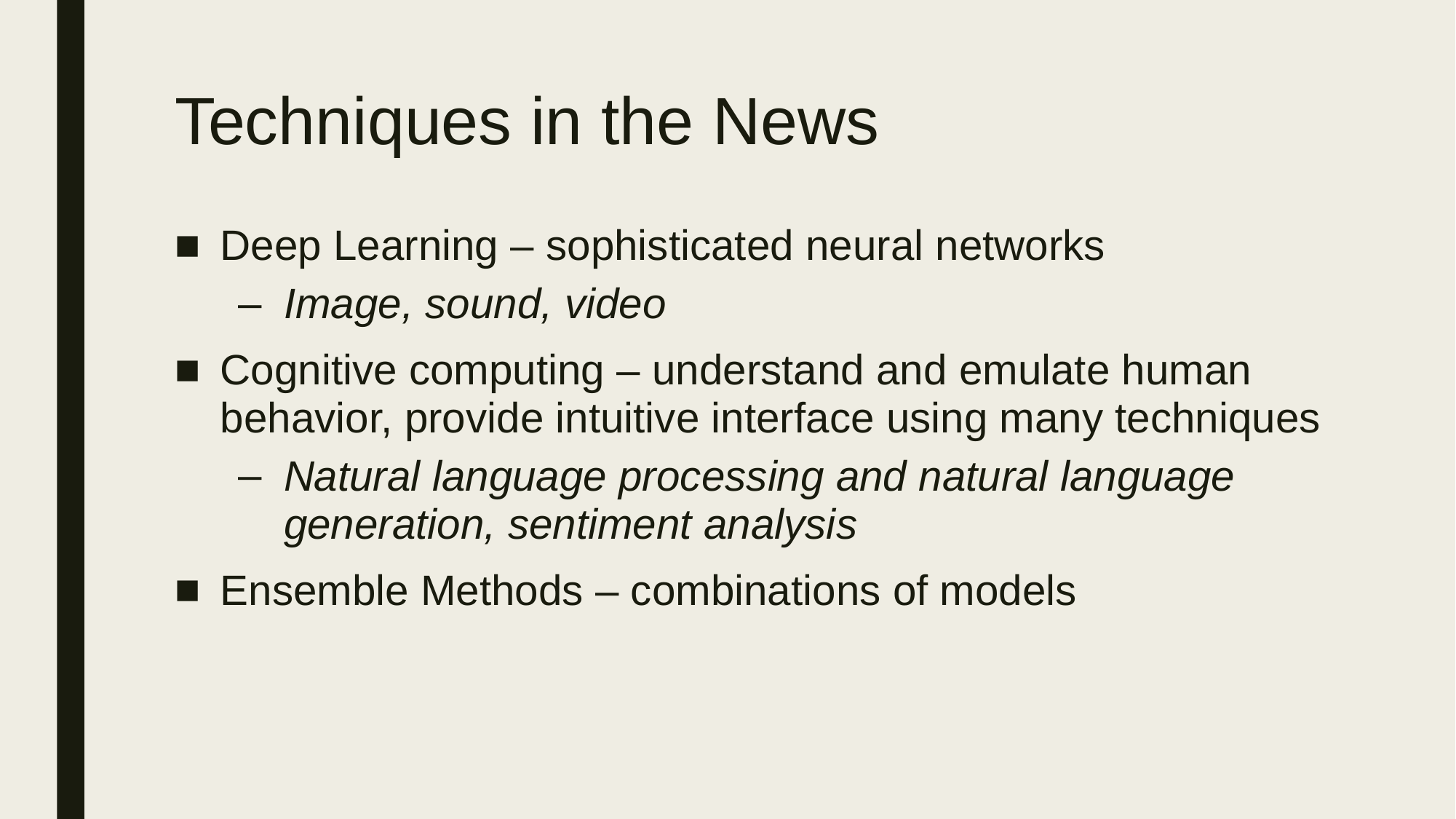

# Techniques in the News
Deep Learning – sophisticated neural networks
Image, sound, video
Cognitive computing – understand and emulate human behavior, provide intuitive interface using many techniques
Natural language processing and natural language generation, sentiment analysis
Ensemble Methods – combinations of models